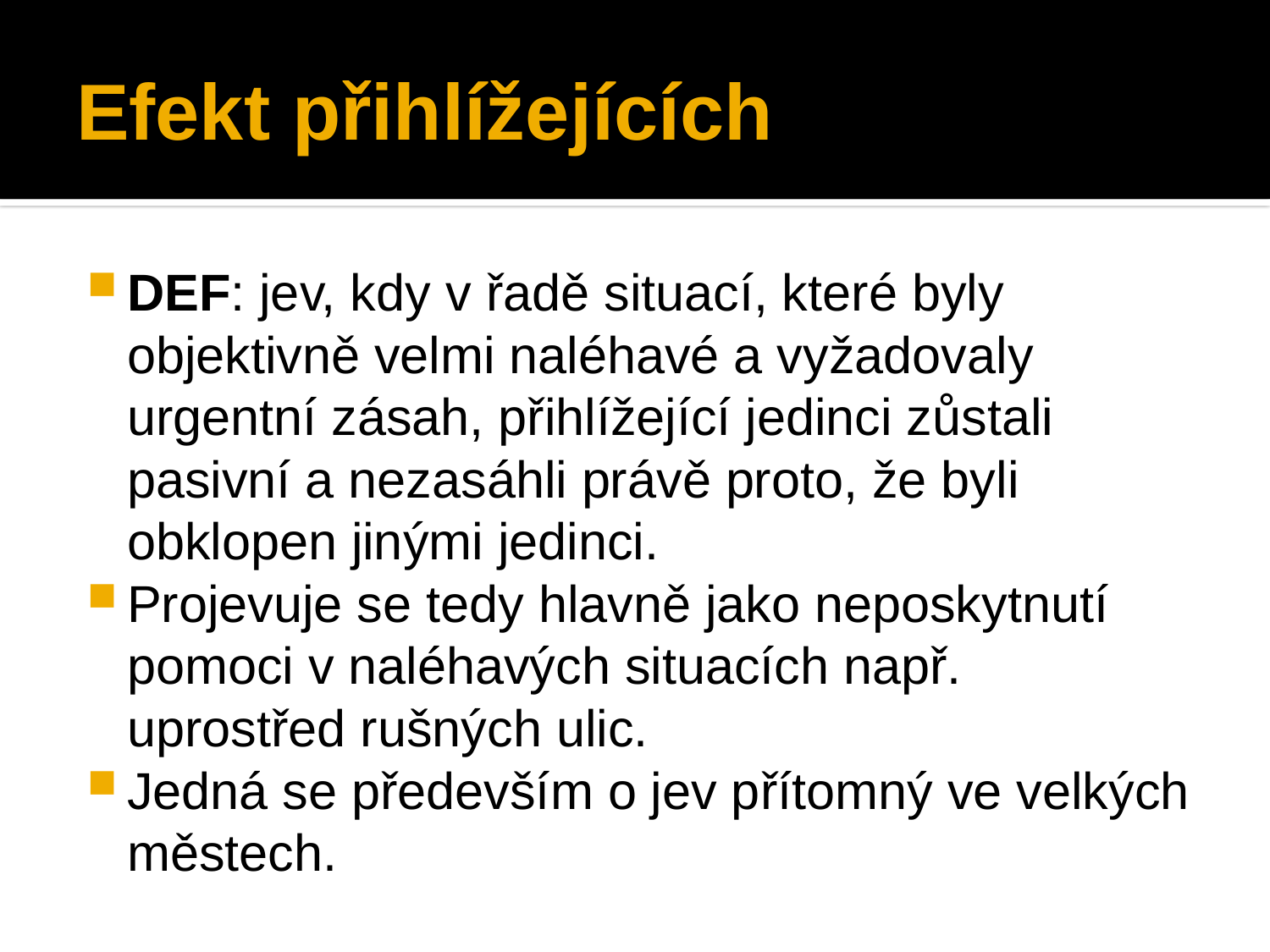

# Efekt přihlížejících
DEF: jev, kdy v řadě situací, které byly objektivně velmi naléhavé a vyžadovaly urgentní zásah, přihlížející jedinci zůstali pasivní a nezasáhli právě proto, že byli obklopen jinými jedinci.
Projevuje se tedy hlavně jako neposkytnutí pomoci v naléhavých situacích např. uprostřed rušných ulic.
Jedná se především o jev přítomný ve velkých městech.